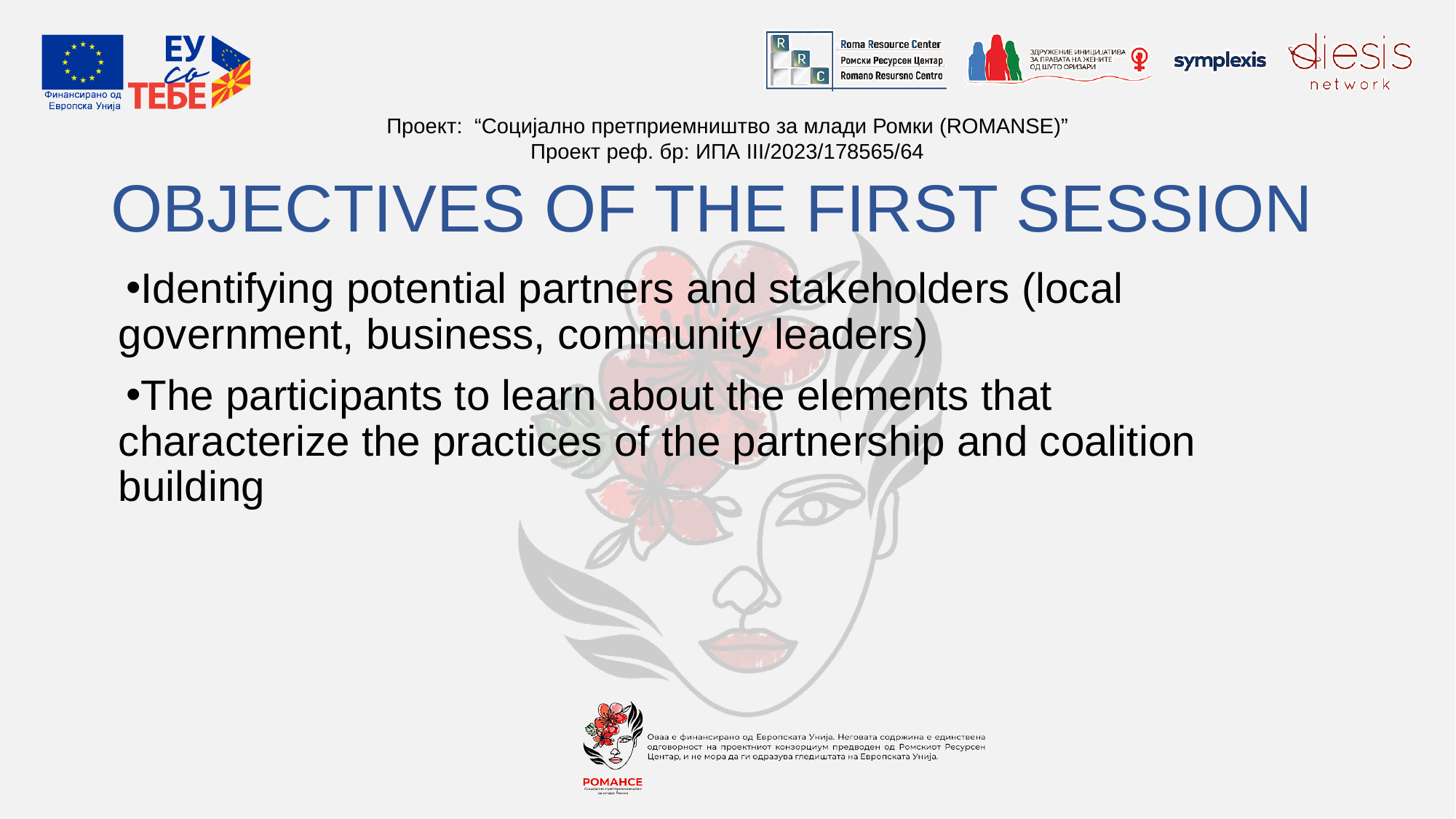

# OBJECTIVES OF THE FIRST SESSION
Identifying potential partners and stakeholders (local government, business, community leaders)
The participants to learn about the elements that characterize the practices of the partnership and coalition building